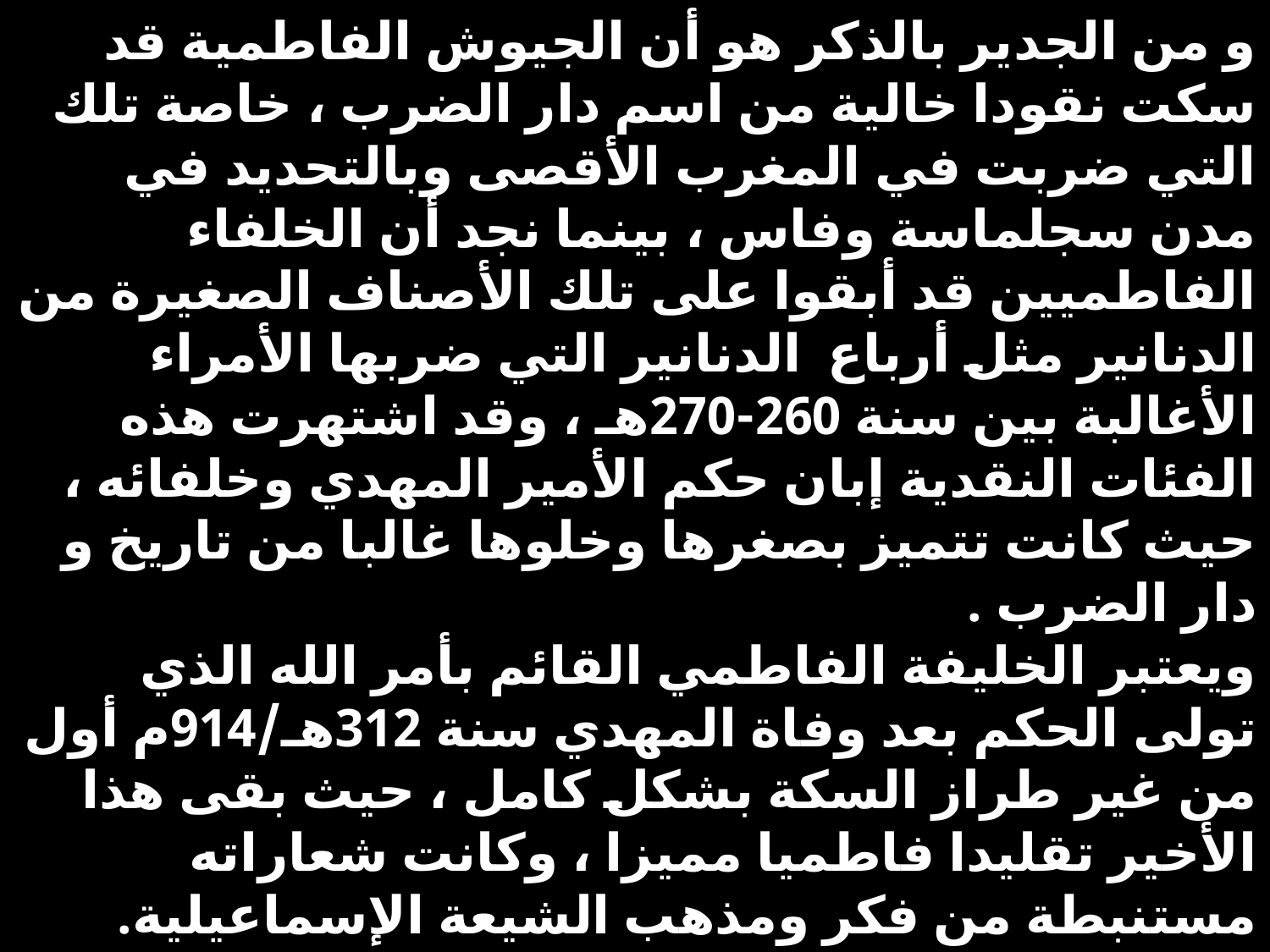

# و من الجدير بالذكر هو أن الجيوش الفاطمية قد سكت نقودا خالية من اسم دار الضرب ، خاصة تلك التي ضربت في المغرب الأقصى وبالتحديد في مدن سجلماسة وفاس ، بينما نجد أن الخلفاء الفاطميين قد أبقوا على تلك الأصناف الصغيرة من الدنانير مثل أرباع  الدنانير التي ضربها الأمراء الأغالبة بين سنة 260-270هـ ، وقد اشتهرت هذه الفئات النقدية إبان حكم الأمير المهدي وخلفائه ، حيث كانت تتميز بصغرها وخلوها غالبا من تاريخ و دار الضرب . ويعتبر الخليفة الفاطمي القائم بأمر الله الذي تولى الحكم بعد وفاة المهدي سنة 312هـ/914م أول من غير طراز السكة بشكل كامل ، حيث بقى هذا الأخير تقليدا فاطميا مميزا ، وكانت شعاراته مستنبطة من فكر ومذهب الشيعة الإسماعيلية.